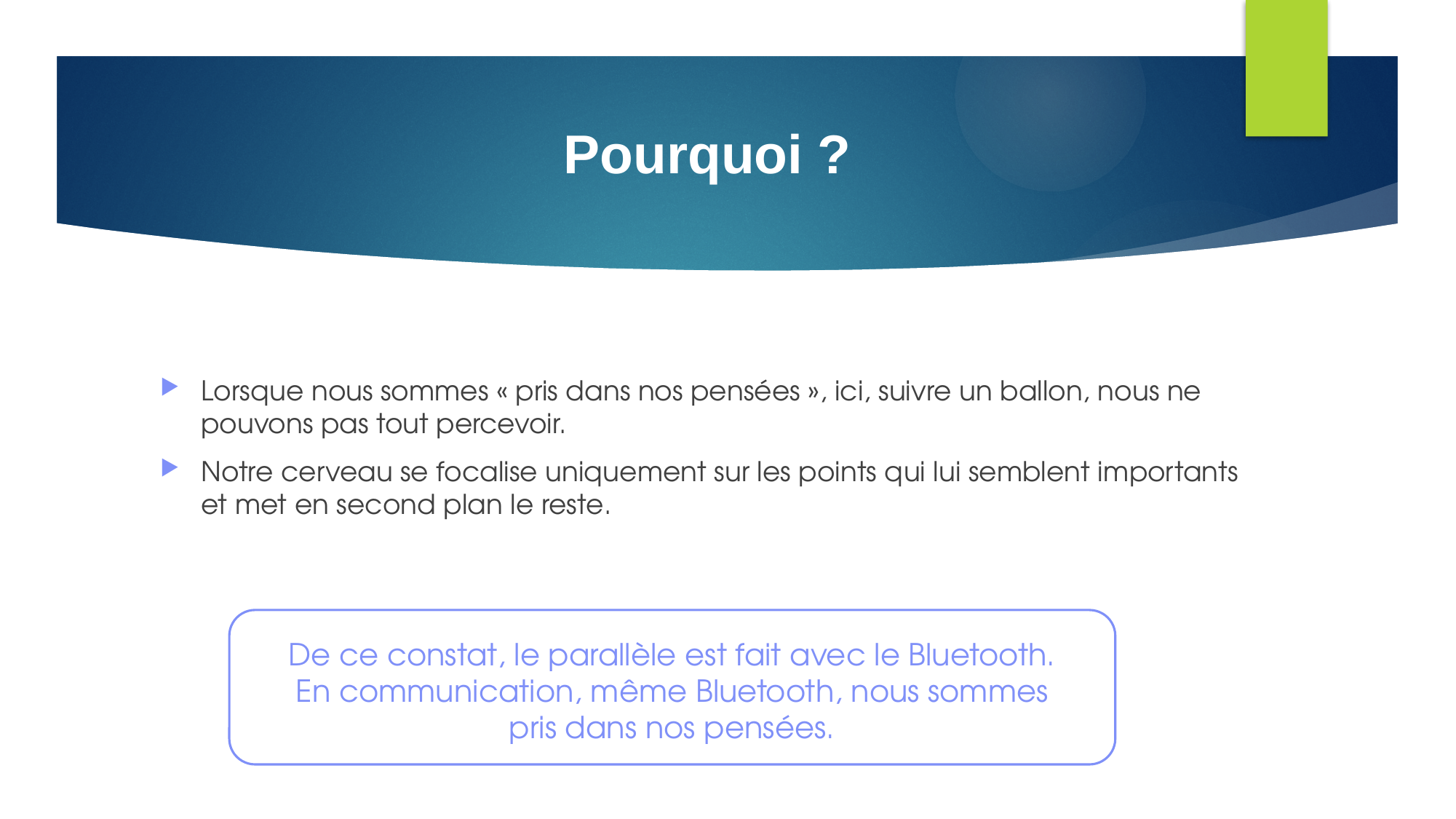

Pourquoi ?
Lorsque nous sommes « pris dans nos pensées », ici, suivre un ballon, nous ne pouvons pas tout percevoir.
Notre cerveau se focalise uniquement sur les points qui lui semblent importants et met en second plan le reste.

De ce constat, le parallèle est fait avec le Bluetooth.
En communication, même Bluetooth, nous sommes pris dans nos pensées.